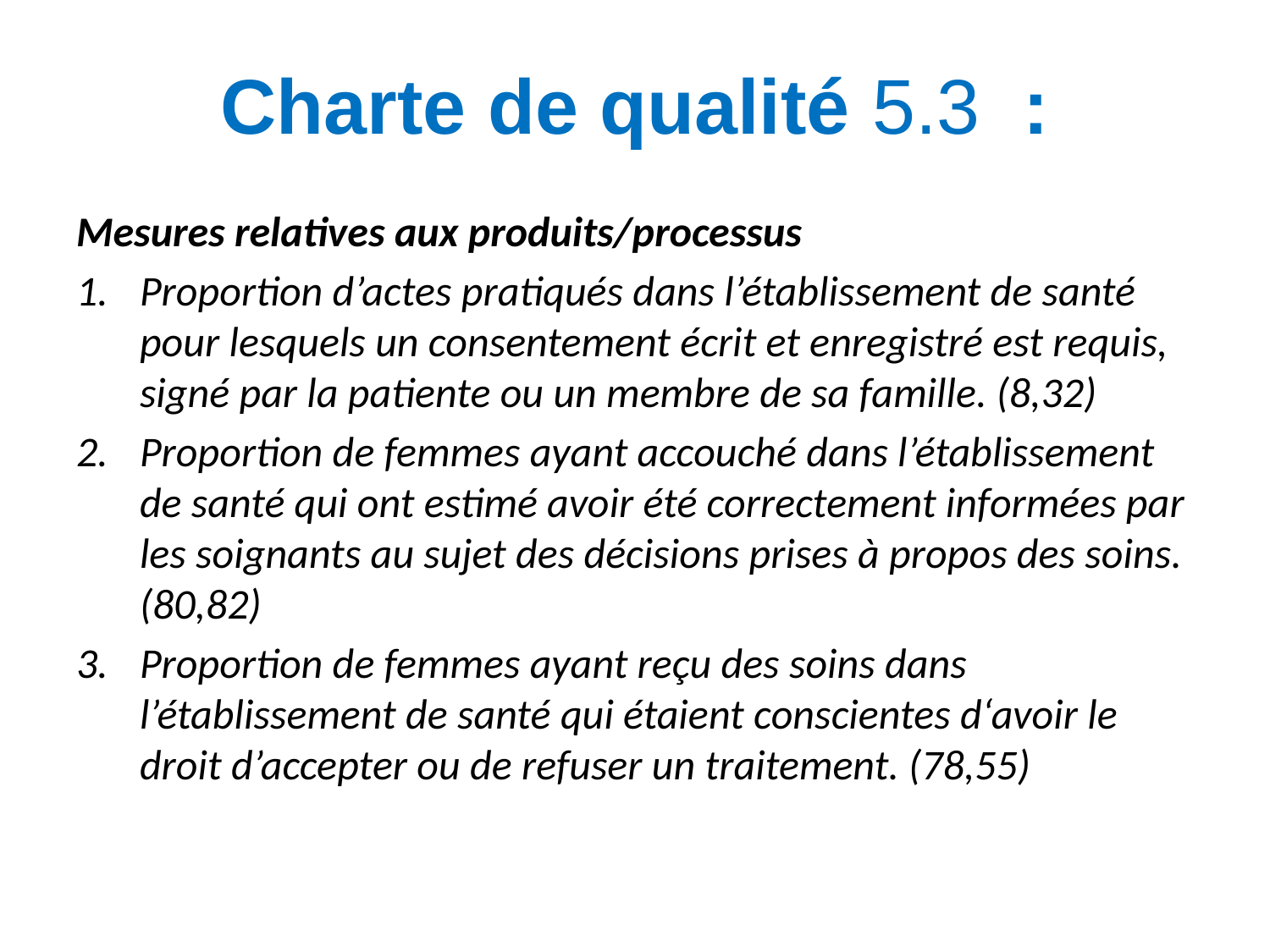

# Charte de qualité 5.3  :
Mesures relatives aux produits/processus
Proportion d’actes pratiqués dans l’établissement de santé pour lesquels un consentement écrit et enregistré est requis, signé par la patiente ou un membre de sa famille. (8,32)
Proportion de femmes ayant accouché dans l’établissement de santé qui ont estimé avoir été correctement informées par les soignants au sujet des décisions prises à propos des soins. (80,82)
Proportion de femmes ayant reçu des soins dans l’établissement de santé qui étaient conscientes d‘avoir le droit d’accepter ou de refuser un traitement. (78,55)